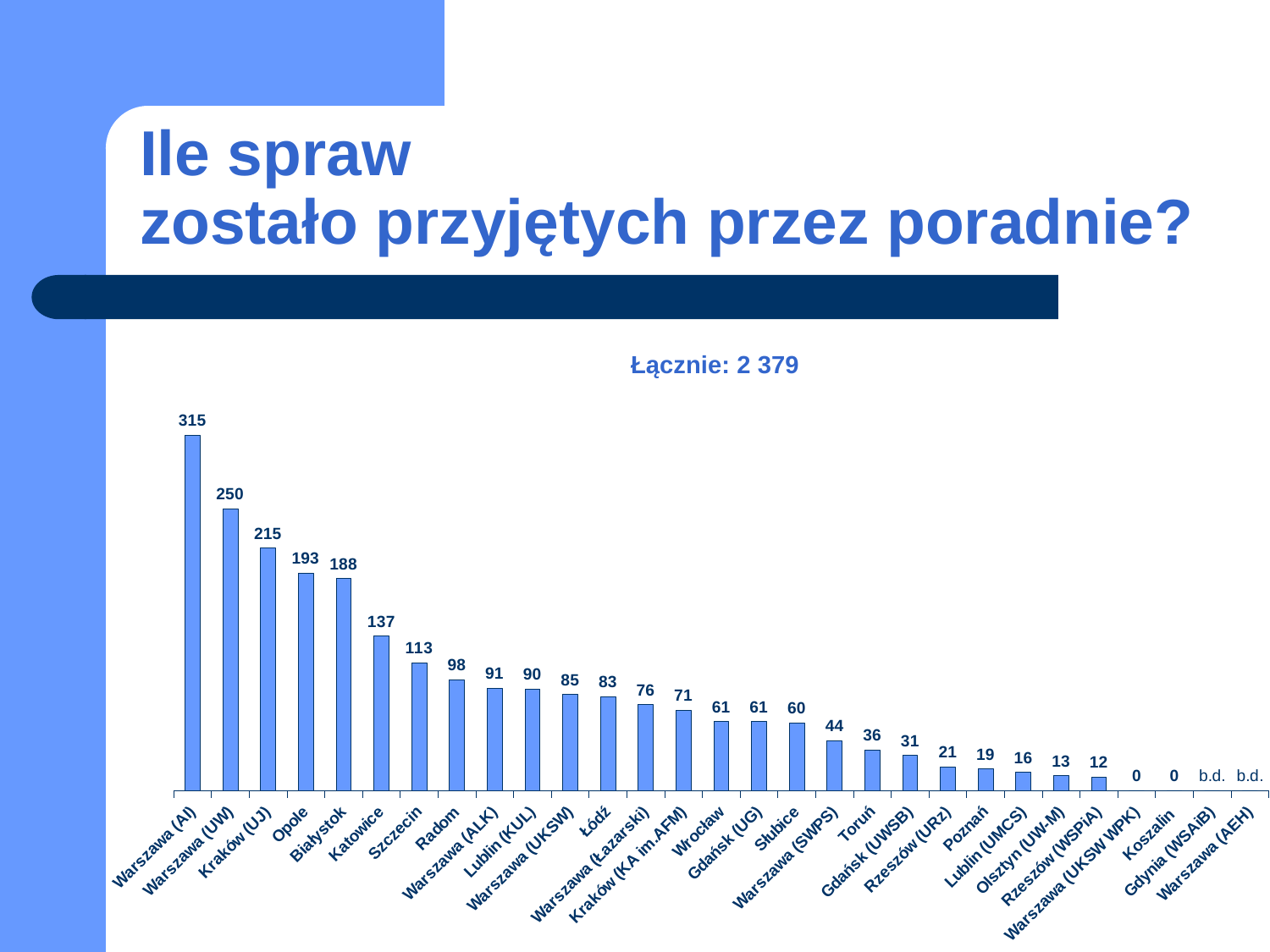

# Ile spraw zostało przyjętych przez poradnie?

### Chart

| Category |
|---|

### Chart

| Category |  |
|---|---|
| Warszawa (AI) | 315.0 |
| Warszawa (UW) | 250.0 |
| Kraków (UJ) | 215.0 |
| Opole | 193.0 |
| Białystok | 188.0 |
| Katowice | 137.0 |
| Szczecin | 113.0 |
| Radom | 98.0 |
| Warszawa (ALK) | 91.0 |
| Lublin (KUL) | 90.0 |
| Warszawa (UKSW) | 85.0 |
| Łódź | 83.0 |
| Warszawa (Łazarski) | 76.0 |
| Kraków (KA im.AFM) | 71.0 |
| Wrocław | 61.0 |
| Gdańsk (UG) | 61.0 |
| Słubice | 60.0 |
| Warszawa (SWPS) | 44.0 |
| Toruń | 36.0 |
| Gdańsk (UWSB) | 31.0 |
| Rzeszów (URz) | 21.0 |
| Poznań | 19.0 |
| Lublin (UMCS) | 16.0 |
| Olsztyn (UW-M) | 13.0 |
| Rzeszów (WSPiA) | 12.0 |
| Warszawa (UKSW WPK) | 0.0 |
| Koszalin  | 0.0 |
| Gdynia (WSAiB) | 0.0 |
| Warszawa (AEH) | 0.0 |
Łącznie: 2 379